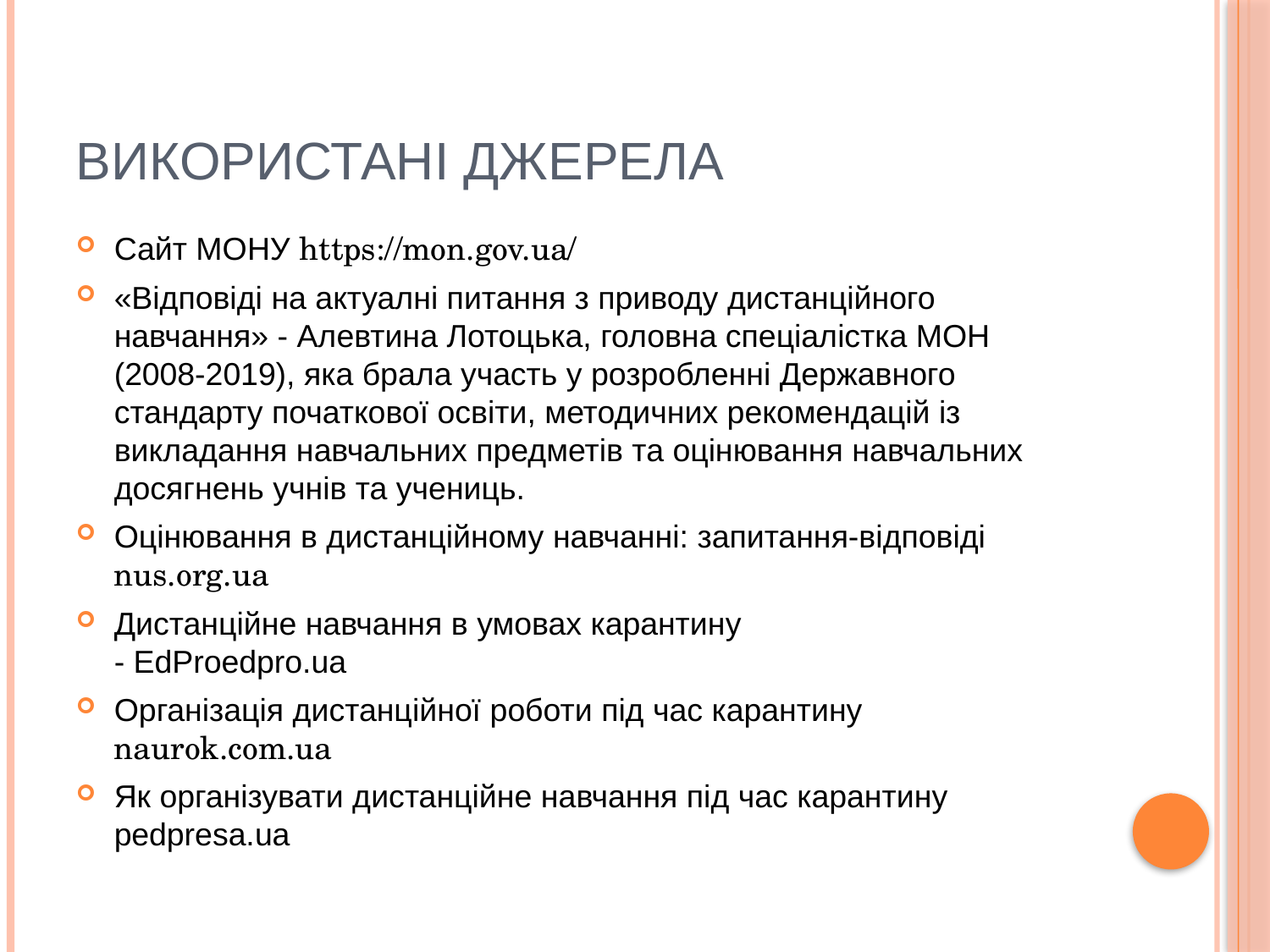

# ВИКОРИСТАНІ ДЖЕРЕЛА
Сайт МОНУ https://mon.gov.ua/
«Відповіді на актуалні питання з приводу дистанційного навчання» - Алевтина Лотоцька, головна спеціалістка МОН (2008-2019), яка брала участь у розробленні Державного стандарту початкової освіти, методичних рекомендацій із викладання навчальних предметів та оцінювання навчальних досягнень учнів та учениць.
Оцінювання в дистанційному навчанні: запитання-відповіді
nus.org.ua
Дистанційне навчання в умовах карантину
- EdProedpro.ua
Організація дистанційної роботи під час карантину
naurok.com.ua
Як організувати дистанційне навчання під час карантину
pedpresa.ua